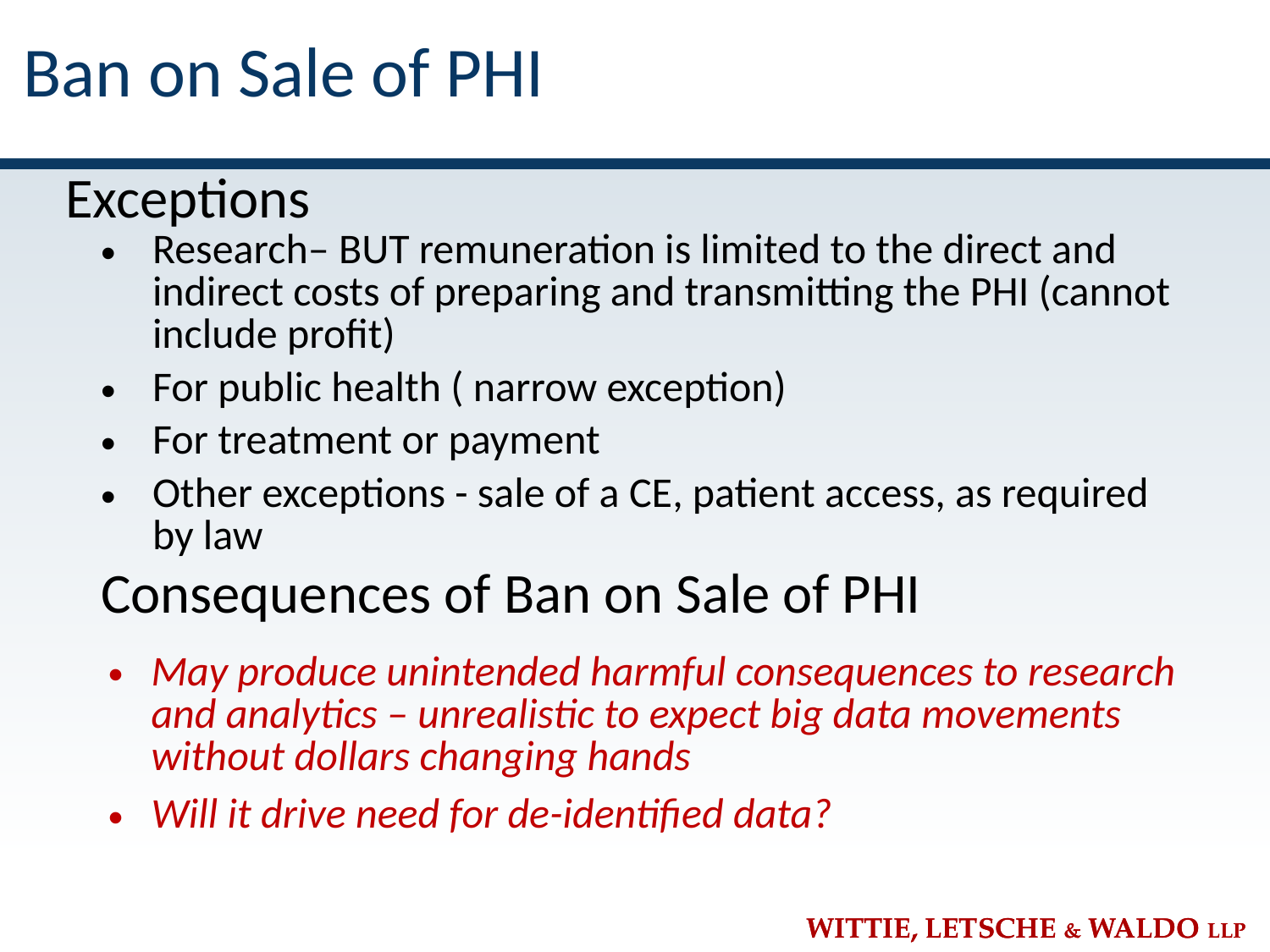

# Ban on Sale of PHI
Exceptions
Research– BUT remuneration is limited to the direct and indirect costs of preparing and transmitting the PHI (cannot include profit)
For public health ( narrow exception)
For treatment or payment
Other exceptions - sale of a CE, patient access, as required by law
Consequences of Ban on Sale of PHI
May produce unintended harmful consequences to research and analytics – unrealistic to expect big data movements  without dollars changing hands
Will it drive need for de-identified data?